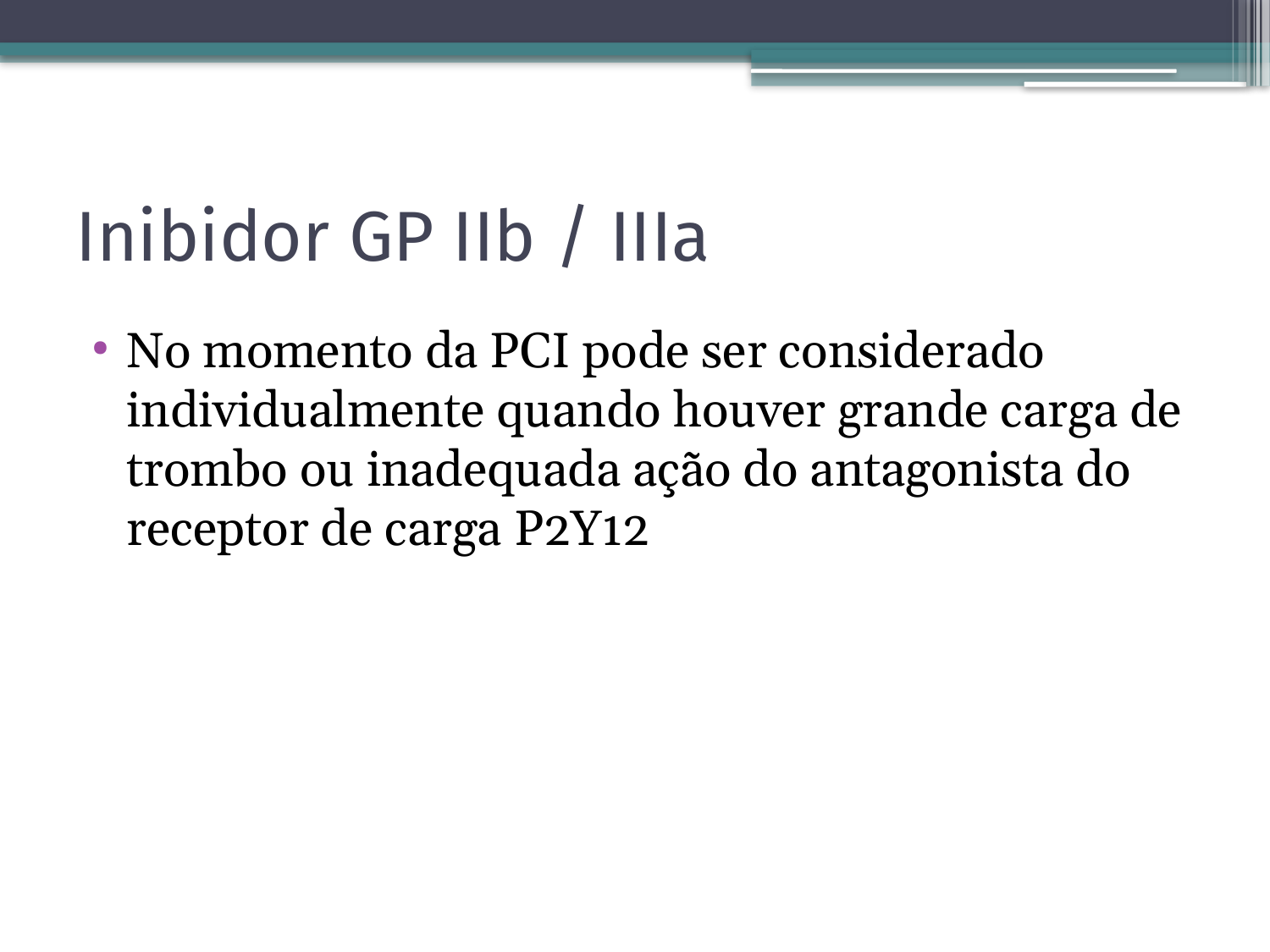

# Inibidor GP IIb / IIIa
No momento da PCI pode ser considerado individualmente quando houver grande carga de trombo ou inadequada ação do antagonista do receptor de carga P2Y12